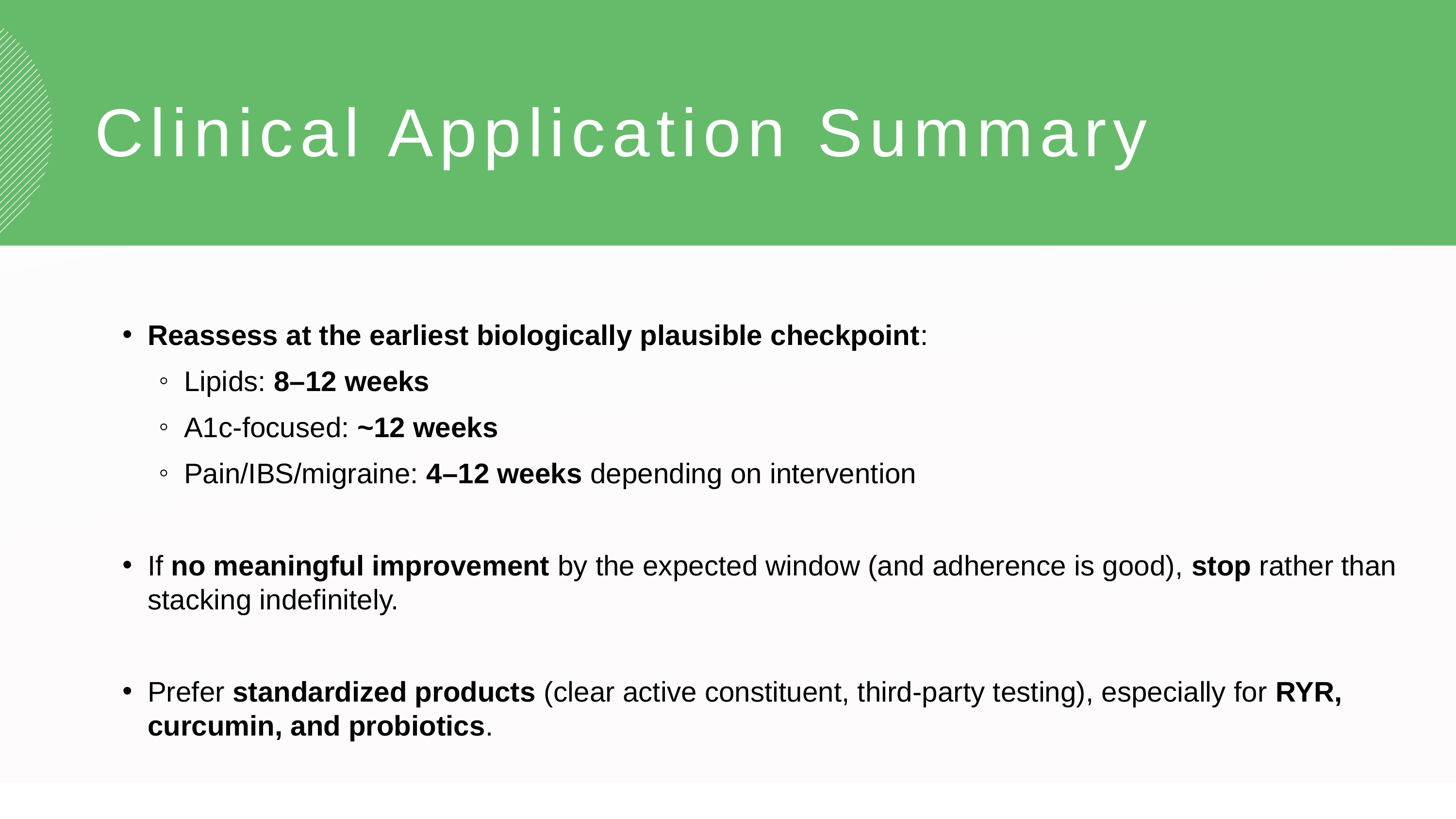

Clinical Application Summary
Reassess at the earliest biologically plausible checkpoint:
Lipids: 8–12 weeks
A1c-focused: ~12 weeks
Pain/IBS/migraine: 4–12 weeks depending on intervention

If no meaningful improvement by the expected window (and adherence is good), stop rather than stacking indefinitely.

Prefer standardized products (clear active constituent, third-party testing), especially for RYR, curcumin, and probiotics.